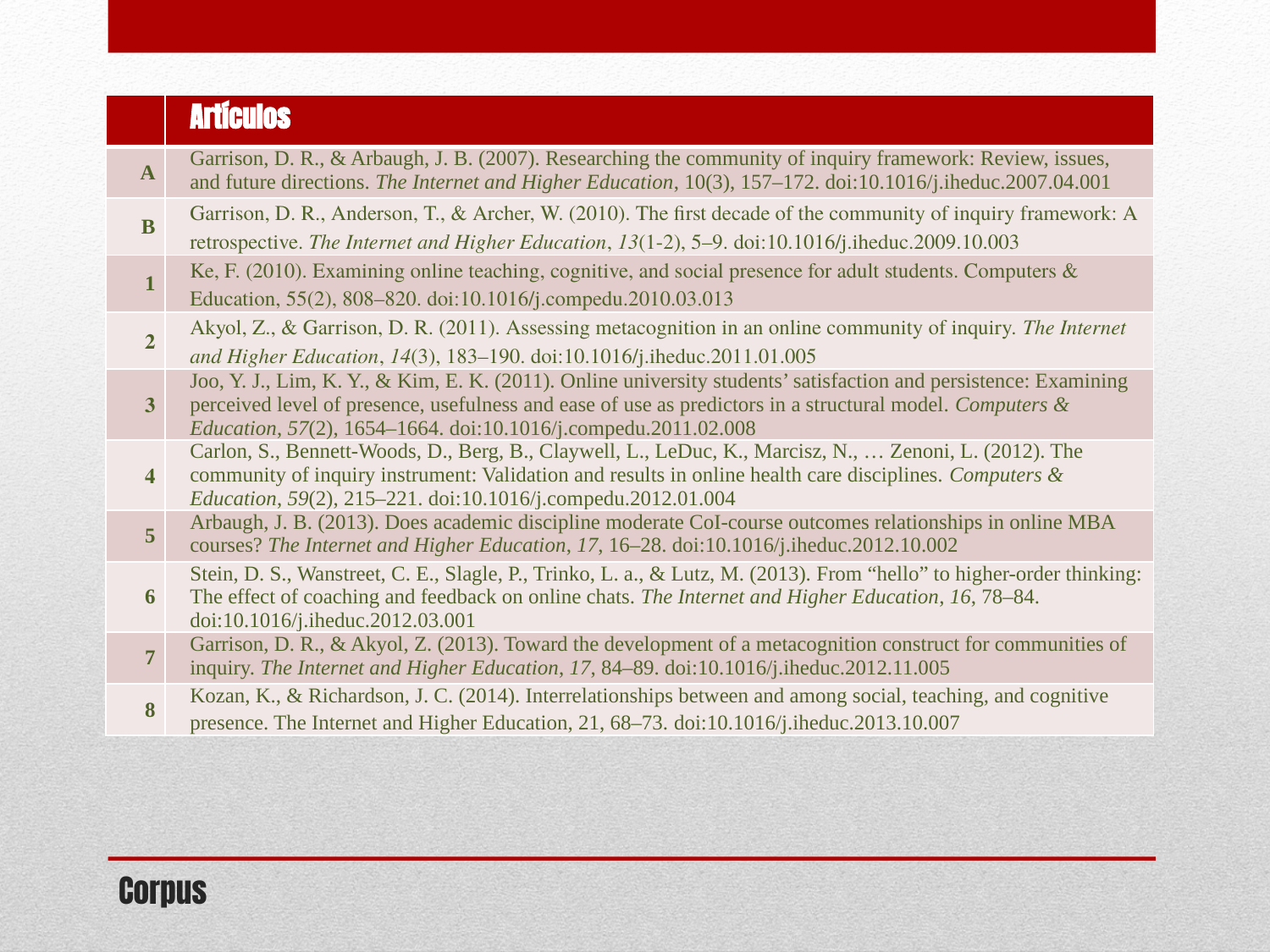

|  | Artículos |
| --- | --- |
| A | Garrison, D. R., & Arbaugh, J. B. (2007). Researching the community of inquiry framework: Review, issues, and future directions. The Internet and Higher Education, 10(3), 157–172. doi:10.1016/j.iheduc.2007.04.001 |
| B | Garrison, D. R., Anderson, T., & Archer, W. (2010). The first decade of the community of inquiry framework: A retrospective. The Internet and Higher Education, 13(1-2), 5–9. doi:10.1016/j.iheduc.2009.10.003 |
| 1 | Ke, F. (2010). Examining online teaching, cognitive, and social presence for adult students. Computers & Education, 55(2), 808–820. doi:10.1016/j.compedu.2010.03.013 |
| 2 | Akyol, Z., & Garrison, D. R. (2011). Assessing metacognition in an online community of inquiry. The Internet and Higher Education, 14(3), 183–190. doi:10.1016/j.iheduc.2011.01.005 |
| 3 | Joo, Y. J., Lim, K. Y., & Kim, E. K. (2011). Online university students’ satisfaction and persistence: Examining perceived level of presence, usefulness and ease of use as predictors in a structural model. Computers & Education, 57(2), 1654–1664. doi:10.1016/j.compedu.2011.02.008 |
| 4 | Carlon, S., Bennett-Woods, D., Berg, B., Claywell, L., LeDuc, K., Marcisz, N., … Zenoni, L. (2012). The community of inquiry instrument: Validation and results in online health care disciplines. Computers & Education, 59(2), 215–221. doi:10.1016/j.compedu.2012.01.004 |
| 5 | Arbaugh, J. B. (2013). Does academic discipline moderate CoI-course outcomes relationships in online MBA courses? The Internet and Higher Education, 17, 16–28. doi:10.1016/j.iheduc.2012.10.002 |
| 6 | Stein, D. S., Wanstreet, C. E., Slagle, P., Trinko, L. a., & Lutz, M. (2013). From “hello” to higher-order thinking: The effect of coaching and feedback on online chats. The Internet and Higher Education, 16, 78–84. doi:10.1016/j.iheduc.2012.03.001 |
| 7 | Garrison, D. R., & Akyol, Z. (2013). Toward the development of a metacognition construct for communities of inquiry. The Internet and Higher Education, 17, 84–89. doi:10.1016/j.iheduc.2012.11.005 |
| 8 | Kozan, K., & Richardson, J. C. (2014). Interrelationships between and among social, teaching, and cognitive presence. The Internet and Higher Education, 21, 68–73. doi:10.1016/j.iheduc.2013.10.007 |
# Corpus